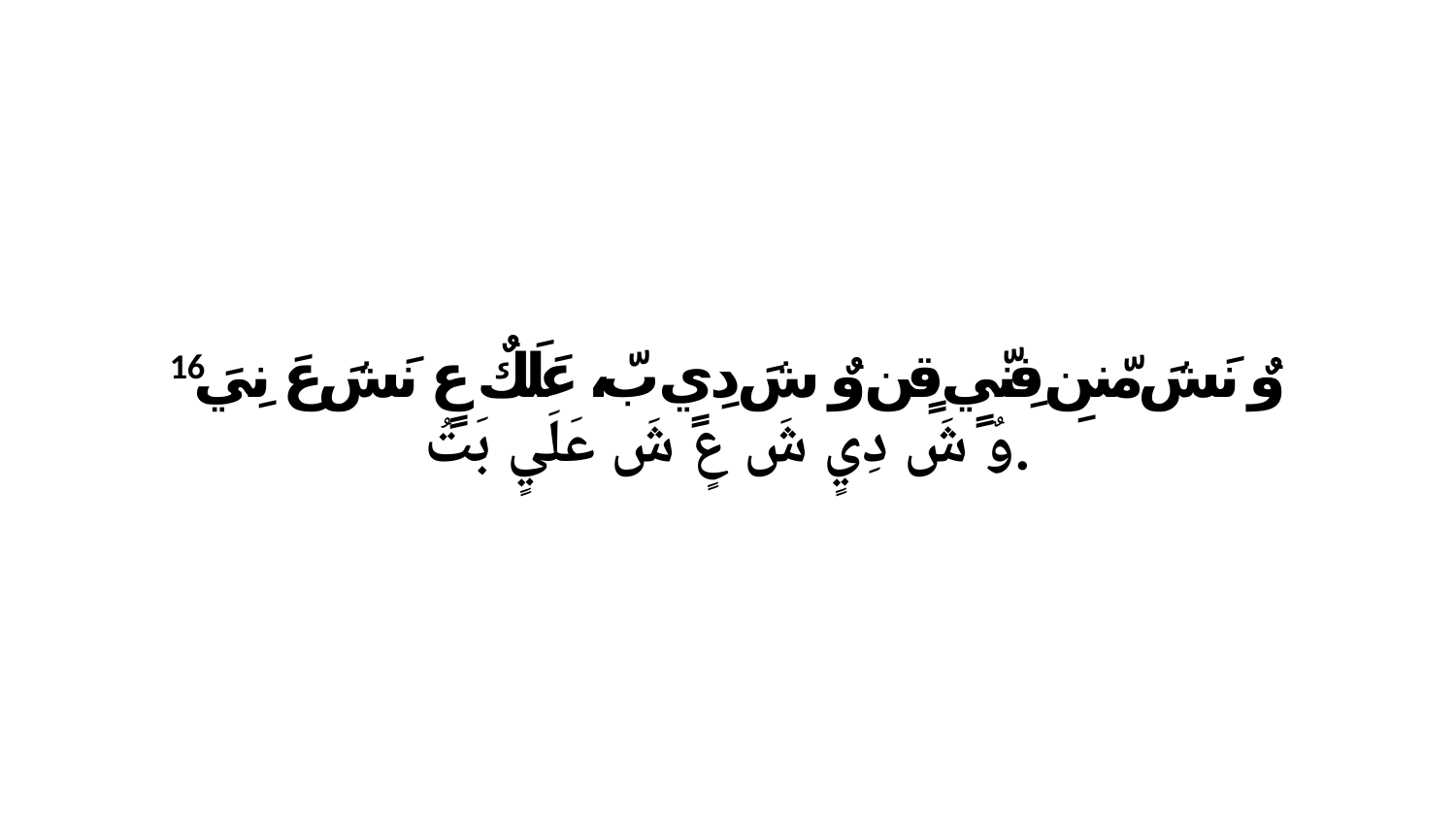

16 وٌ نَشَ مّننِ فِنّيٍ قٍن وٌ شَ دِيٍ بّ، عَلَكٌ عٍ نَشَ عَ نِيَ وٌ شَ دِيٍ شَ عٍ شَ عَلَيٍ بَتُ.